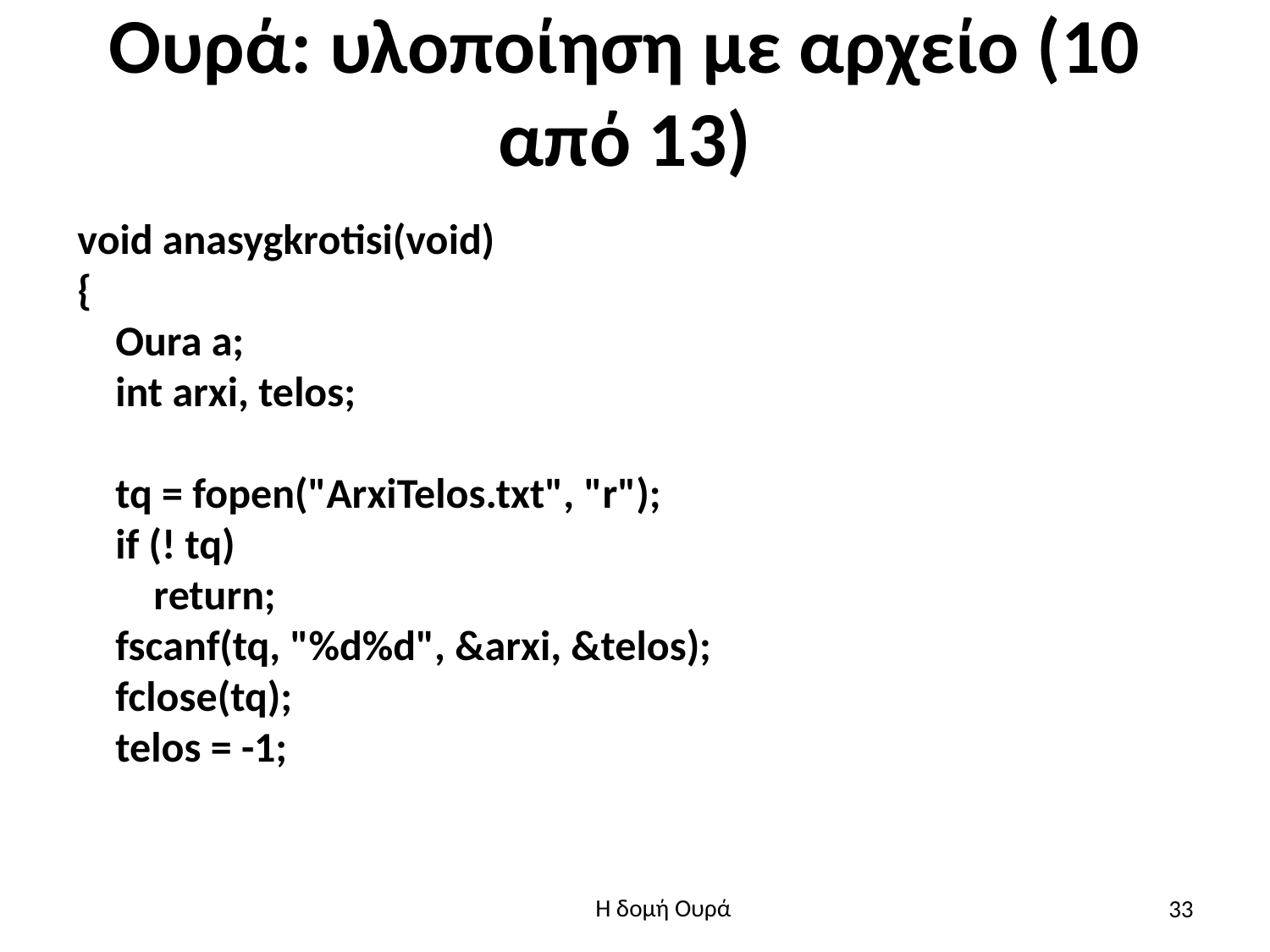

# Ουρά: υλοποίηση με αρχείο (10 από 13)
void anasygkrotisi(void)
{
    Oura a;
    int arxi, telos;

    tq = fopen("ArxiTelos.txt", "r");
    if (! tq)
        return;
    fscanf(tq, "%d%d", &arxi, &telos);
    fclose(tq);
    telos = -1;
33
Η δομή Ουρά